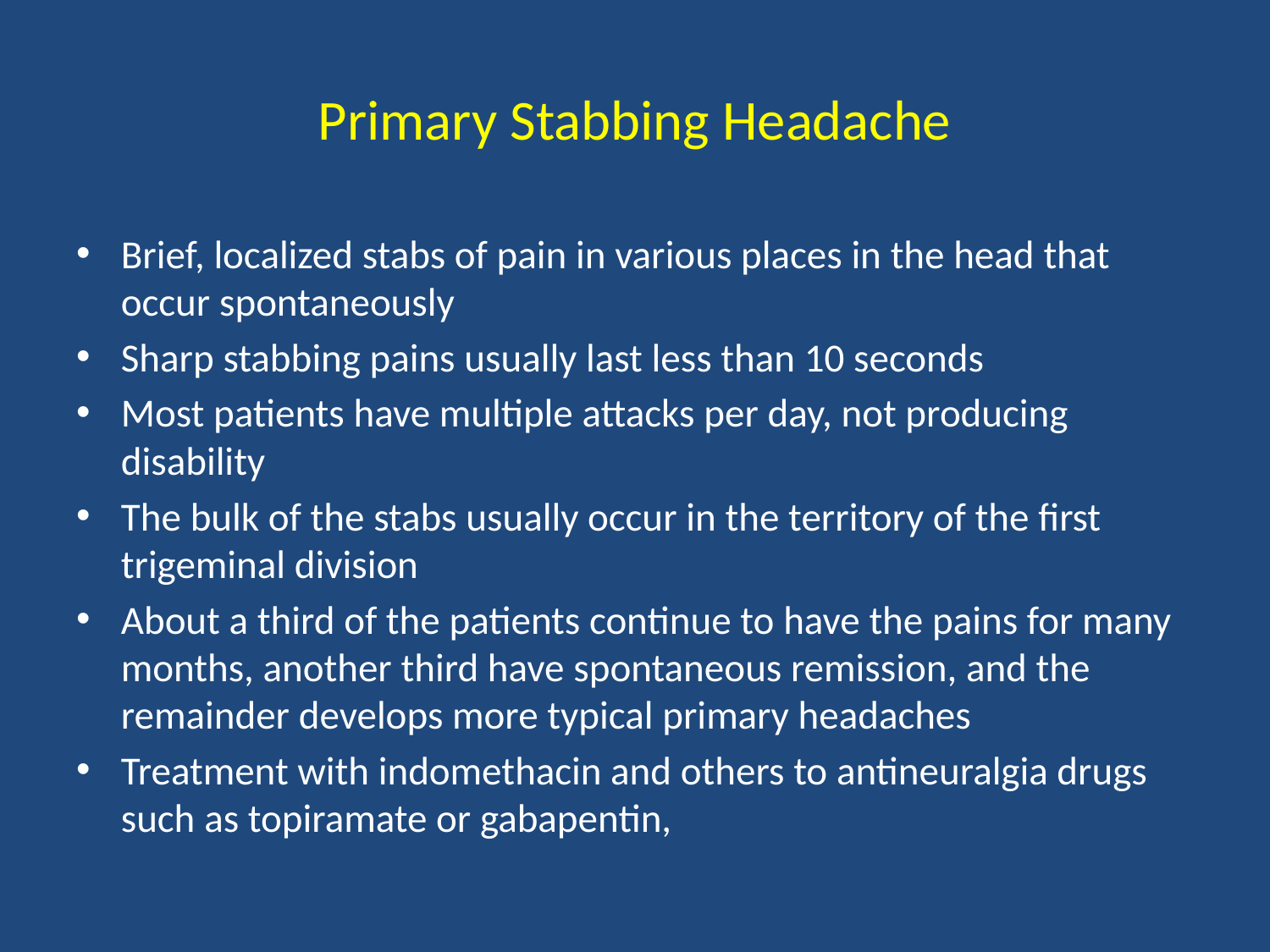

# Primary Stabbing Headache
Brief, localized stabs of pain in various places in the head that occur spontaneously
Sharp stabbing pains usually last less than 10 seconds
Most patients have multiple attacks per day, not producing disability
The bulk of the stabs usually occur in the territory of the first trigeminal division
About a third of the patients continue to have the pains for many months, another third have spontaneous remission, and the remainder develops more typical primary headaches
Treatment with indomethacin and others to antineuralgia drugs such as topiramate or gabapentin,